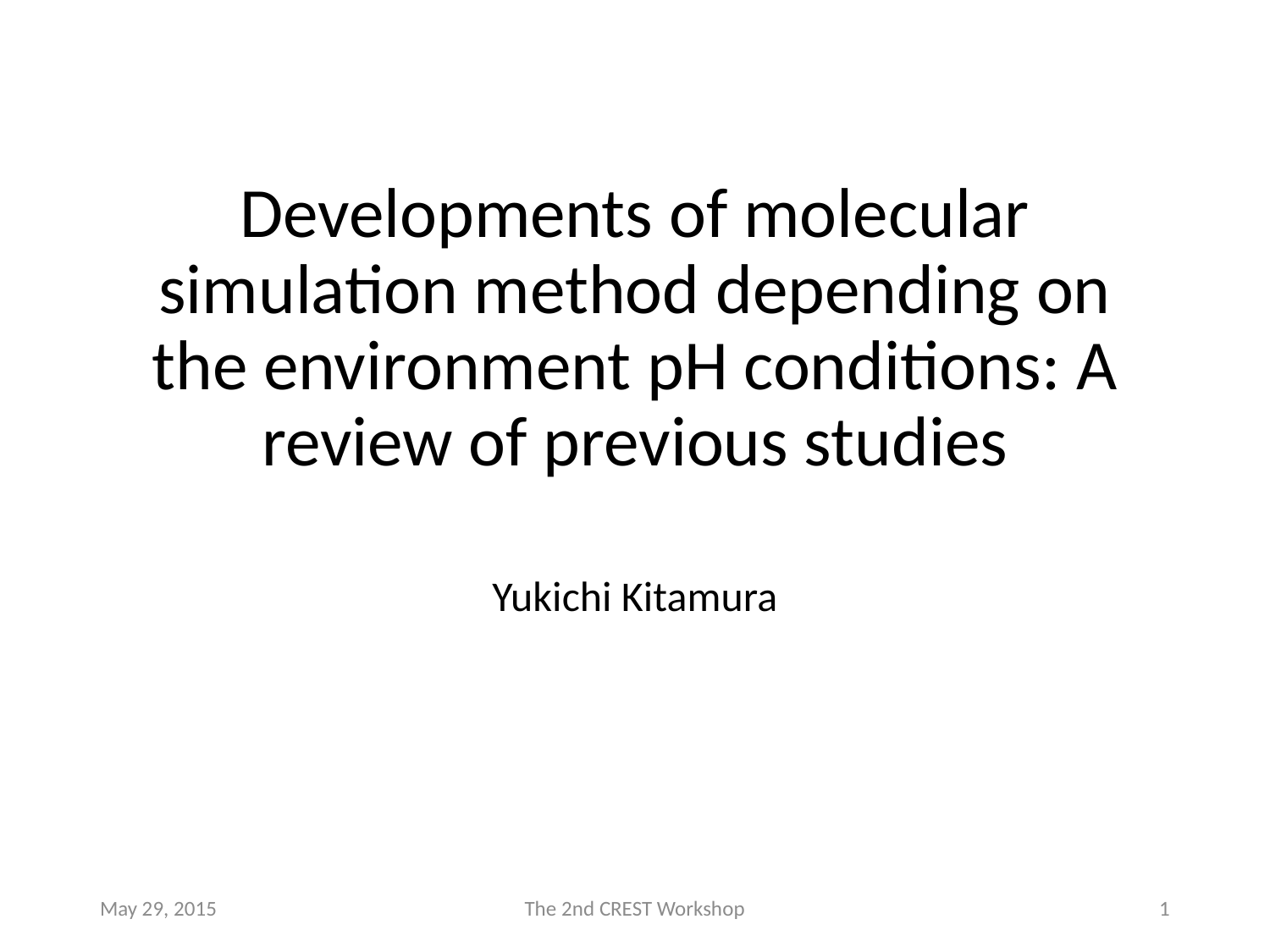

# Developments of molecular simulation method depending on the environment pH conditions: A review of previous studies

Yukichi Kitamura
May 29, 2015
The 2nd CREST Workshop
1